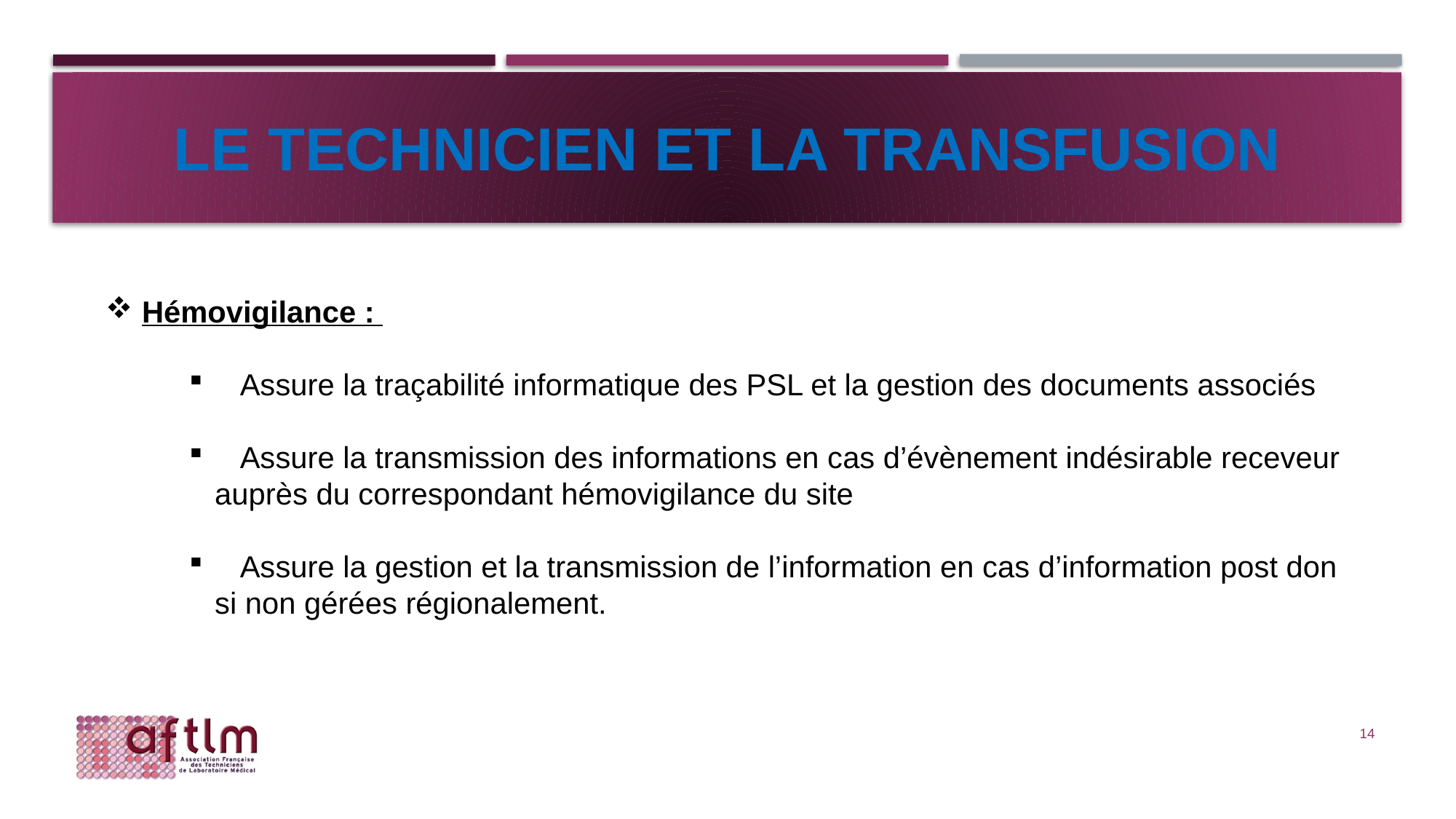

# LE technicien et la transfusion
 Hémovigilance :

   Assure la traçabilité informatique des PSL et la gestion des documents associés

   Assure la transmission des informations en cas d’évènement indésirable receveur auprès du correspondant hémovigilance du site

   Assure la gestion et la transmission de l’information en cas d’information post don si non gérées régionalement.
14